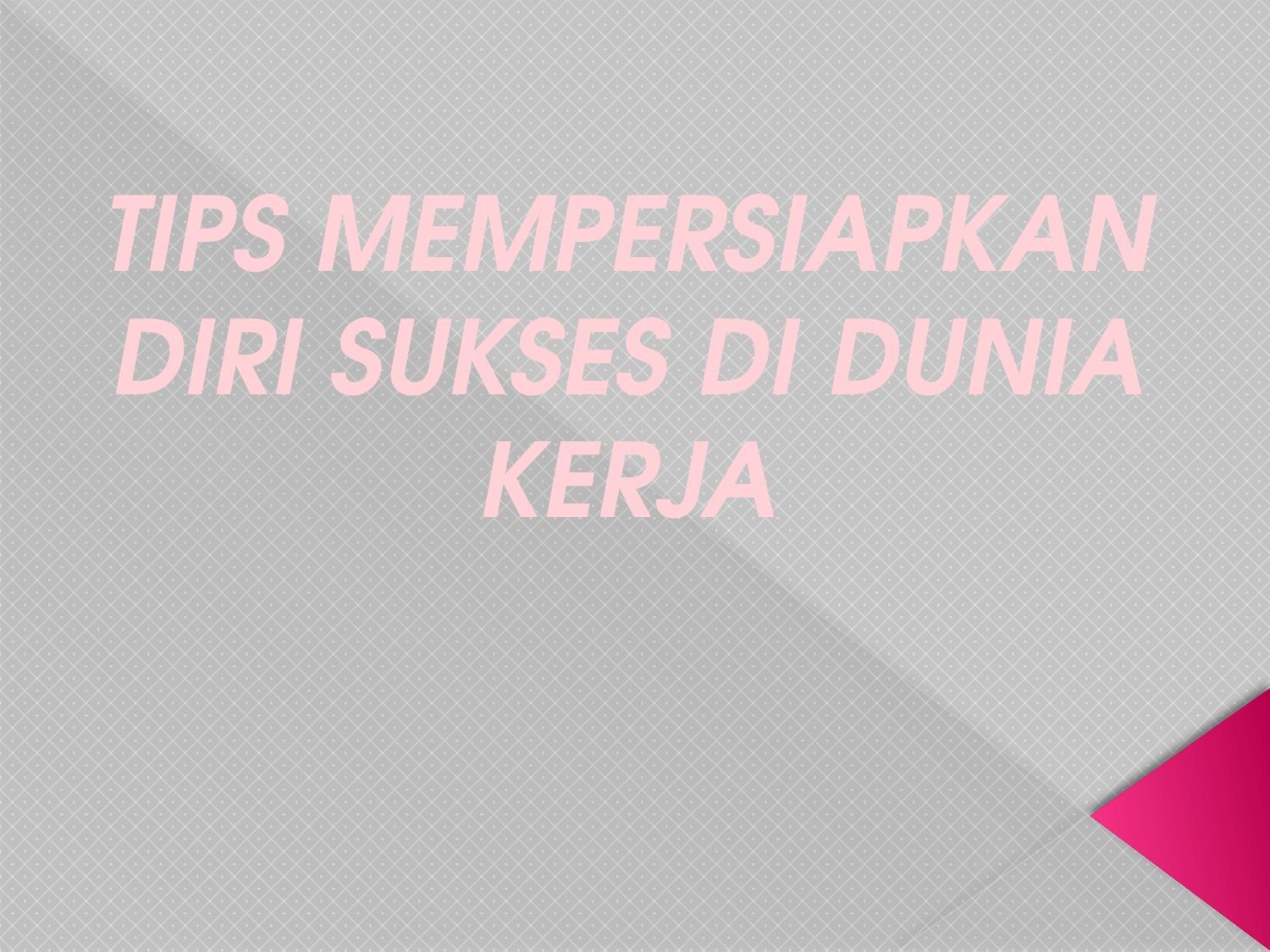

# TIPS MEMPERSIAPKAN DIRI SUKSES DI DUNIA KERJA